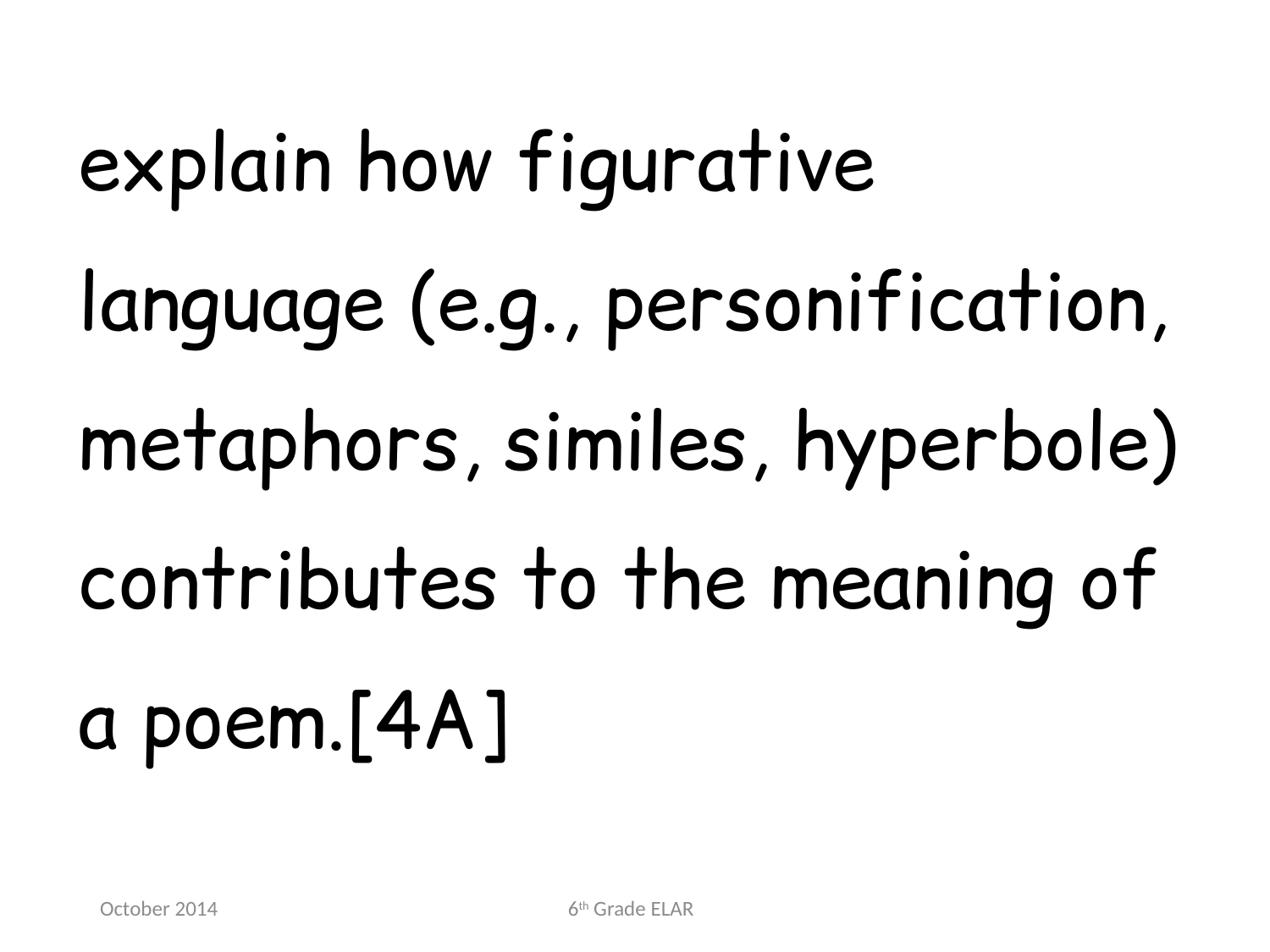

explain how figurative language (e.g., personification, metaphors, similes, hyperbole) contributes to the meaning of a poem.[4A]
October 2014
6th Grade ELAR